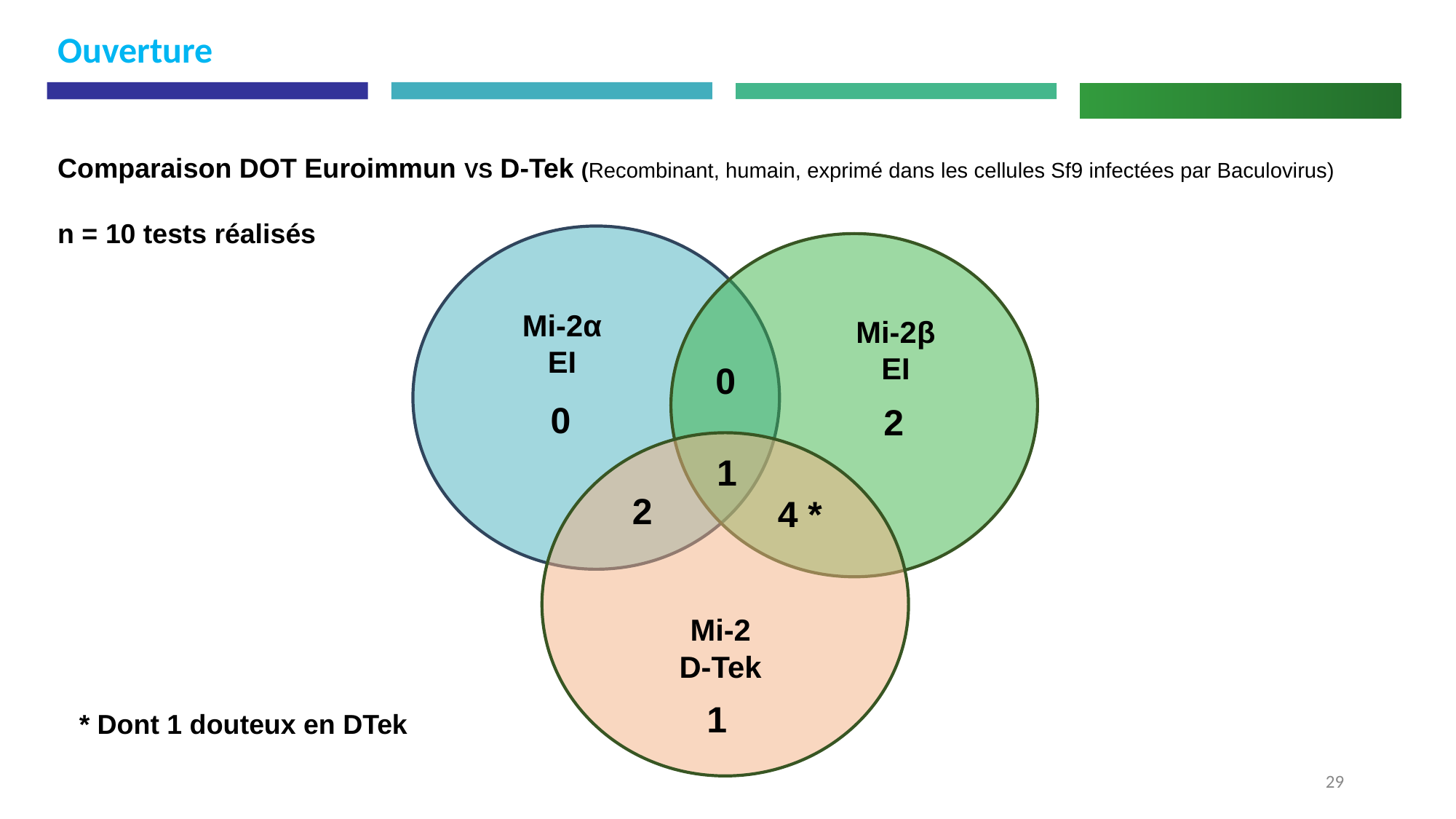

Ouverture

Comparaison DOT Euroimmun VS D-Tek (Recombinant, humain, exprimé dans les cellules Sf9 infectées par Baculovirus)

n = 10 tests réalisés

Mi-2α
EI
Mi-2β
EI

Mi-2
D-Tek
0
0
2
1
2
4 *
1
* Dont 1 douteux en DTek
29